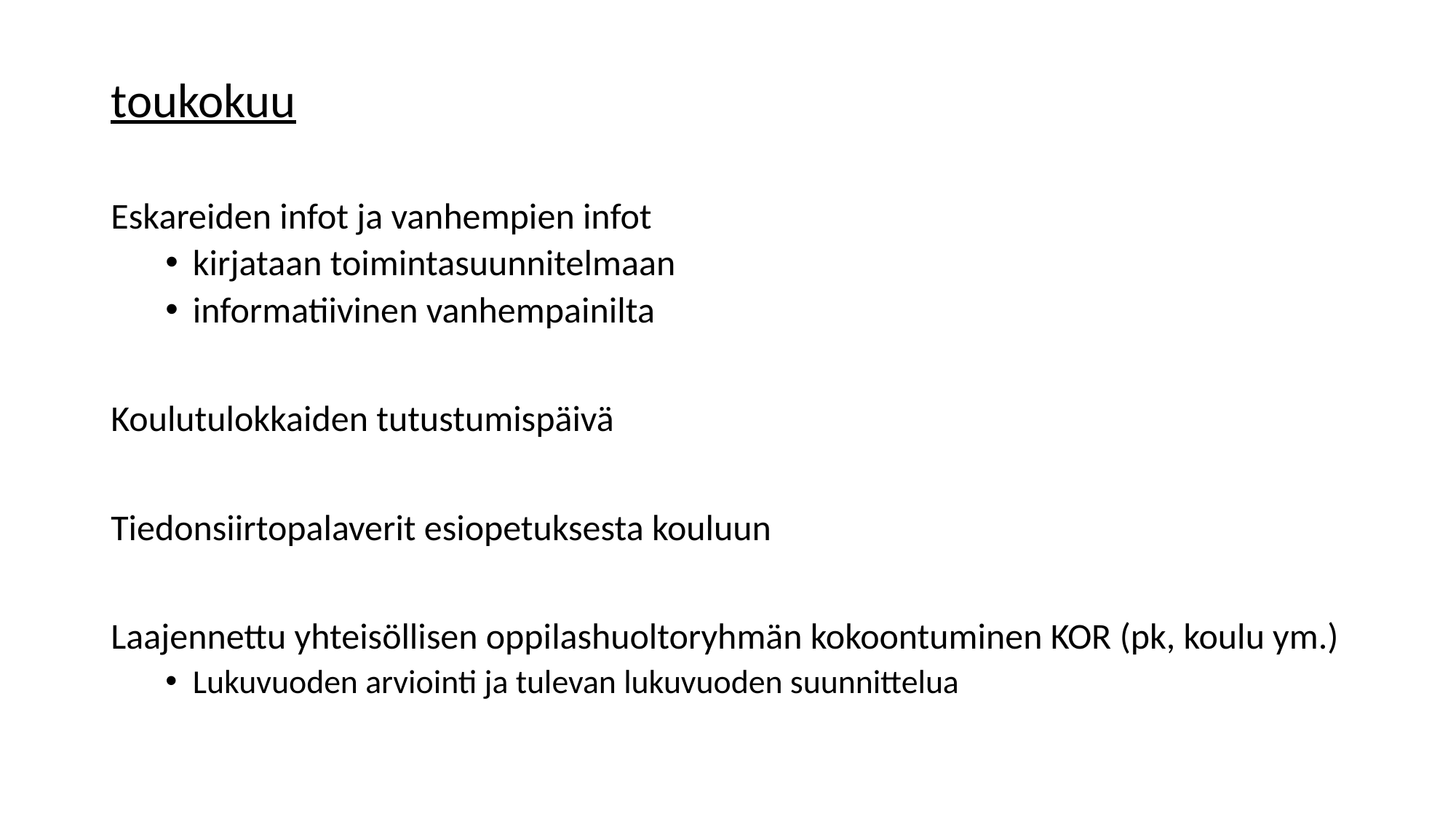

toukokuu

Eskareiden infot ja vanhempien infot
kirjataan toimintasuunnitelmaan
informatiivinen vanhempainilta

Koulutulokkaiden tutustumispäivä

Tiedonsiirtopalaverit esiopetuksesta kouluun

Laajennettu yhteisöllisen oppilashuoltoryhmän kokoontuminen KOR (pk, koulu ym.)
Lukuvuoden arviointi ja tulevan lukuvuoden suunnittelua